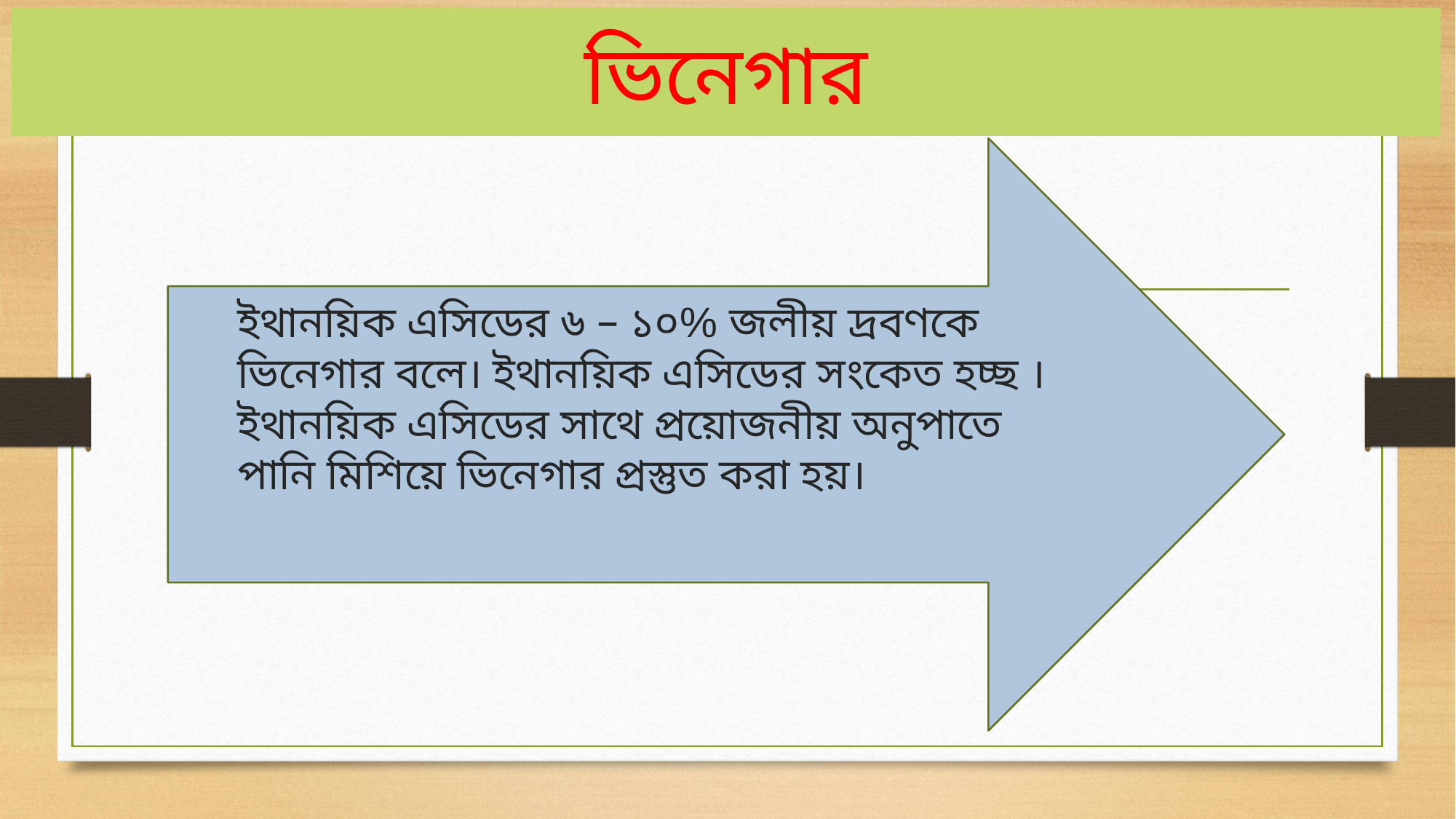

# ভিনেগার

ইথানয়িক এসিডের ৬ – ১০% জলীয় দ্রবণকে ভিনেগার বলে। ইথানয়িক এসিডের সংকেত হচ্ছ । ইথানয়িক এসিডের সাথে প্রয়োজনীয় অনুপাতে পানি মিশিয়ে ভিনেগার প্রস্তুত করা হয়।